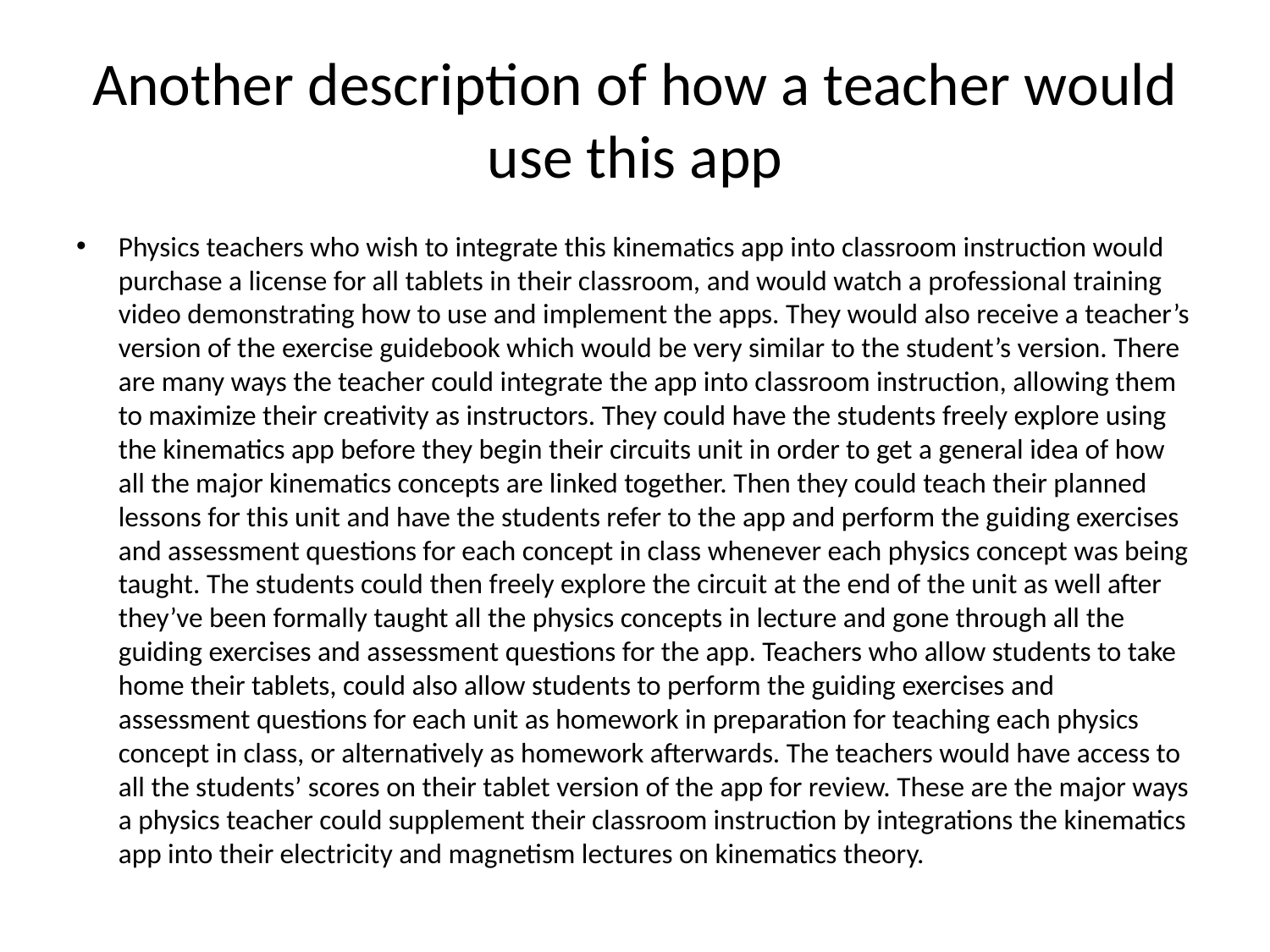

# Another description of how a teacher would use this app
Physics teachers who wish to integrate this kinematics app into classroom instruction would purchase a license for all tablets in their classroom, and would watch a professional training video demonstrating how to use and implement the apps. They would also receive a teacher’s version of the exercise guidebook which would be very similar to the student’s version. There are many ways the teacher could integrate the app into classroom instruction, allowing them to maximize their creativity as instructors. They could have the students freely explore using the kinematics app before they begin their circuits unit in order to get a general idea of how all the major kinematics concepts are linked together. Then they could teach their planned lessons for this unit and have the students refer to the app and perform the guiding exercises and assessment questions for each concept in class whenever each physics concept was being taught. The students could then freely explore the circuit at the end of the unit as well after they’ve been formally taught all the physics concepts in lecture and gone through all the guiding exercises and assessment questions for the app. Teachers who allow students to take home their tablets, could also allow students to perform the guiding exercises and assessment questions for each unit as homework in preparation for teaching each physics concept in class, or alternatively as homework afterwards. The teachers would have access to all the students’ scores on their tablet version of the app for review. These are the major ways a physics teacher could supplement their classroom instruction by integrations the kinematics app into their electricity and magnetism lectures on kinematics theory.